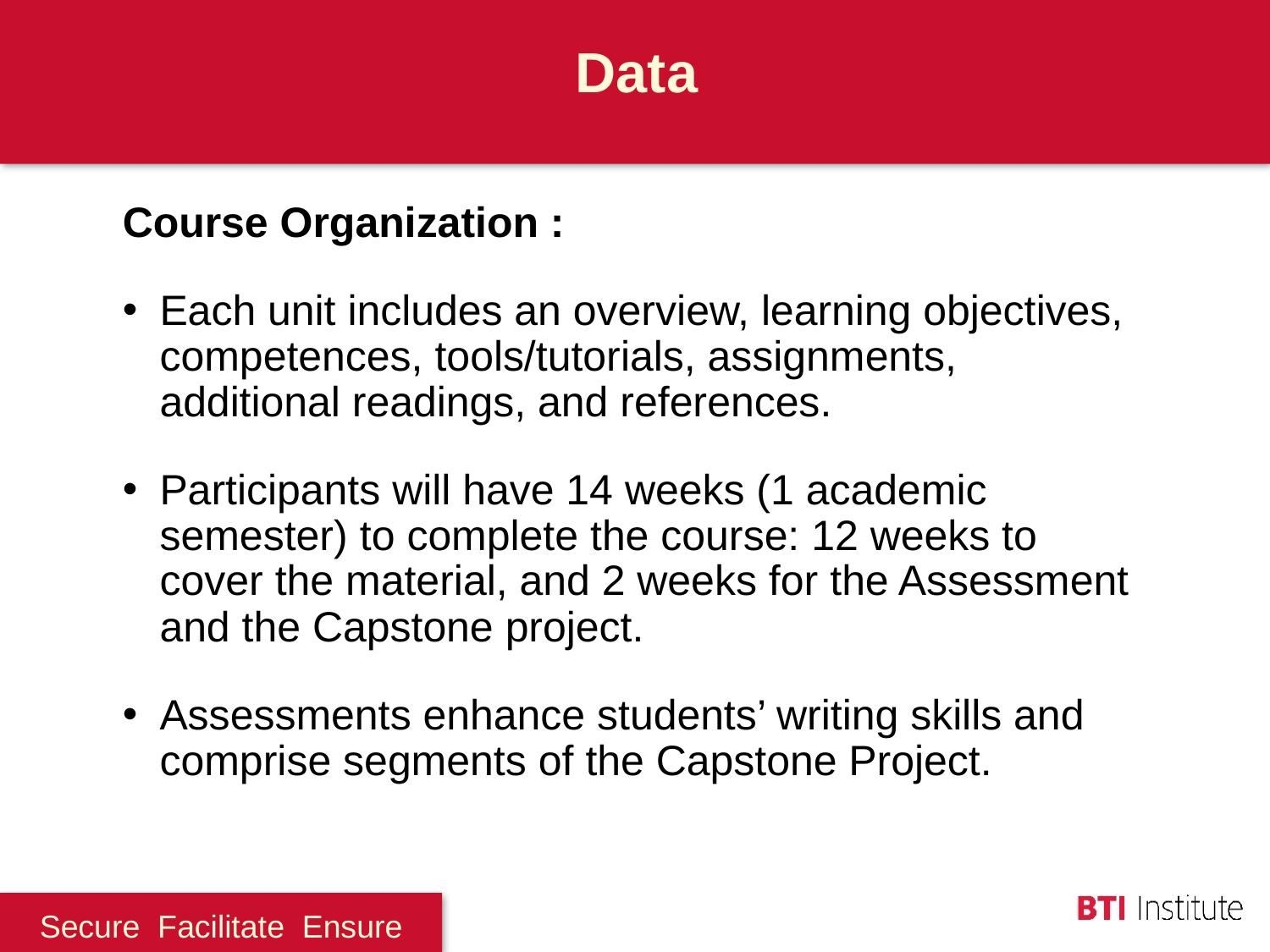

Data
Course Organization :
Each unit includes an overview, learning objectives, competences, tools/tutorials, assignments, additional readings, and references.
Participants will have 14 weeks (1 academic semester) to complete the course: 12 weeks to cover the material, and 2 weeks for the Assessment and the Capstone project.
Assessments enhance students’ writing skills and comprise segments of the Capstone Project.